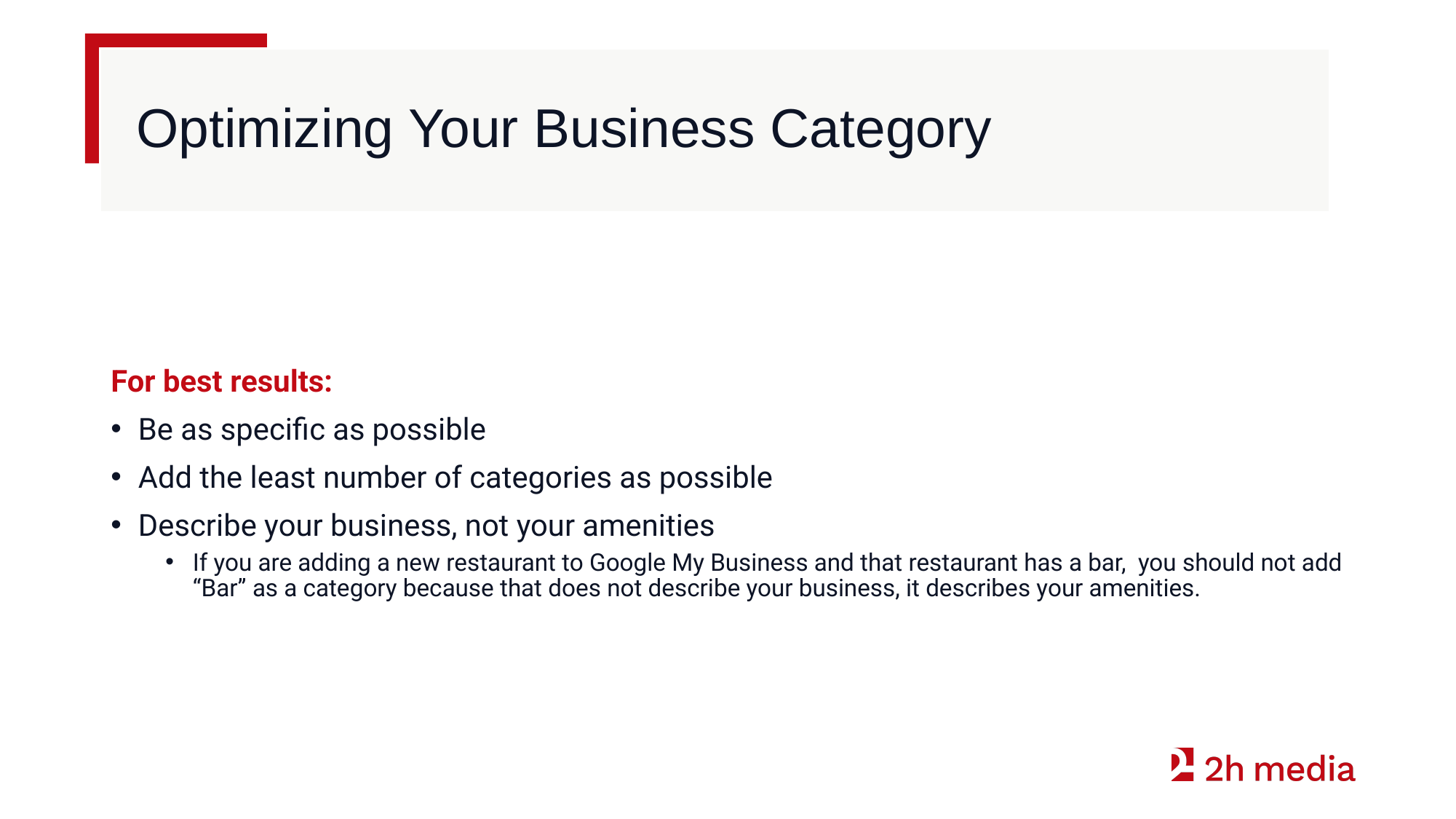

# Optimizing Your Business Category

For best results:
Be as specific as possible
Add the least number of categories as possible
Describe your business, not your amenities
If you are adding a new restaurant to Google My Business and that restaurant has a bar,  you should not add “Bar” as a category because that does not describe your business, it describes your amenities.